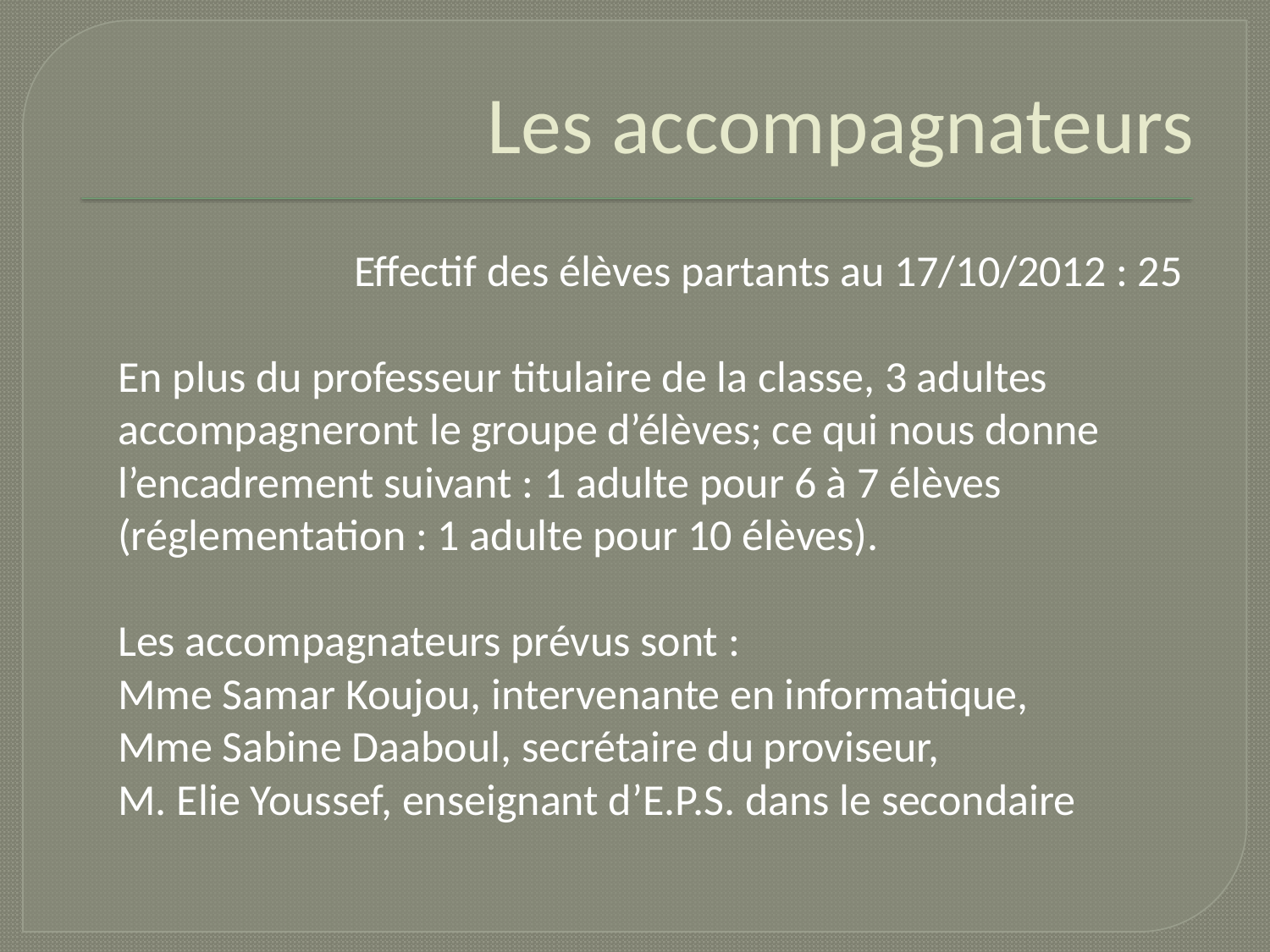

# Les accompagnateurs
Effectif des élèves partants au 17/10/2012 : 25

En plus du professeur titulaire de la classe, 3 adultes accompagneront le groupe d’élèves; ce qui nous donne l’encadrement suivant : 1 adulte pour 6 à 7 élèves (réglementation : 1 adulte pour 10 élèves).

Les accompagnateurs prévus sont :
Mme Samar Koujou, intervenante en informatique,
Mme Sabine Daaboul, secrétaire du proviseur,
M. Elie Youssef, enseignant d’E.P.S. dans le secondaire